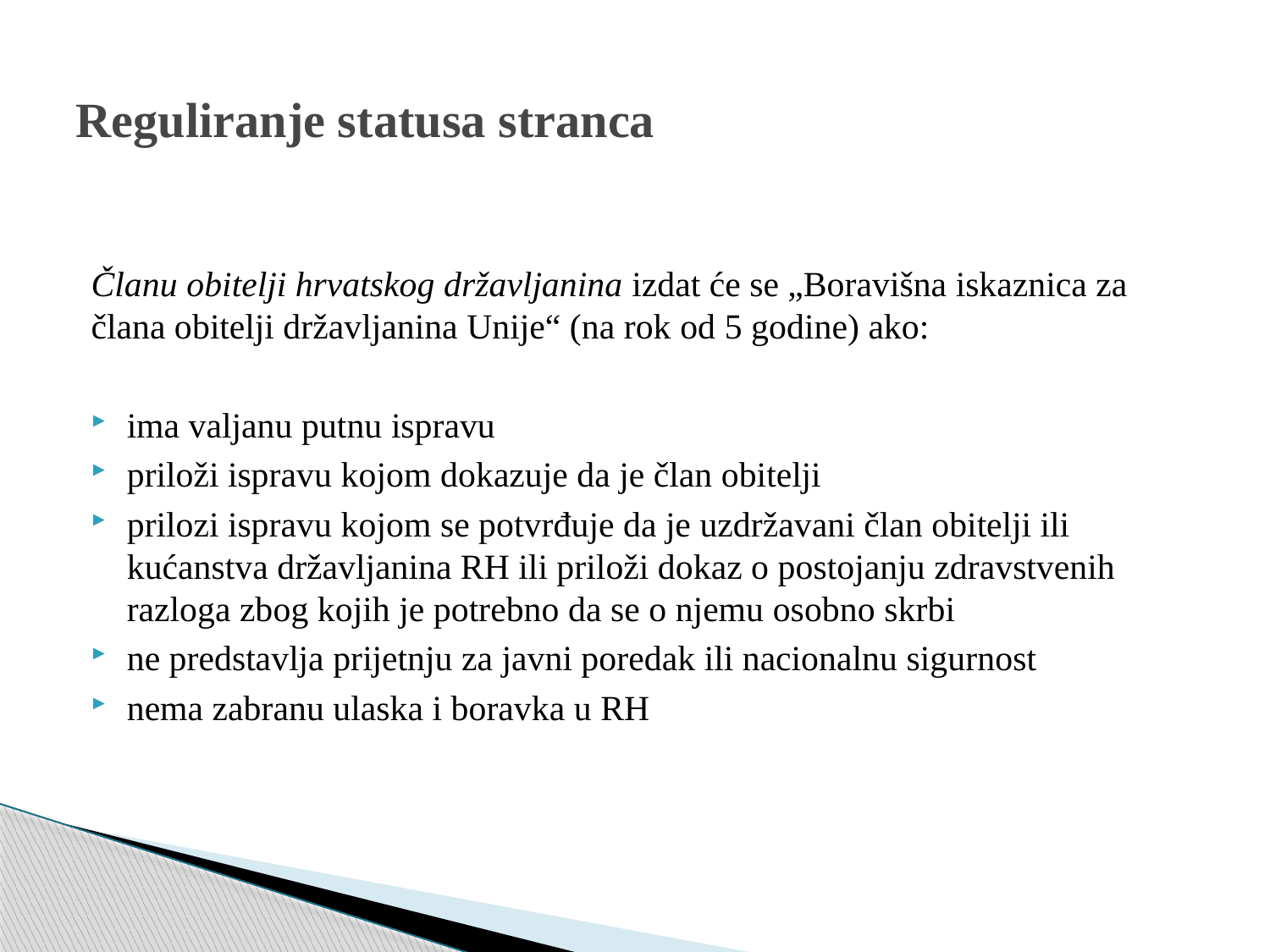

# Reguliranje statusa stranca

Članu obitelji hrvatskog državljanina izdat će se „Boravišna iskaznica za člana obitelji državljanina Unije“ (na rok od 5 godine) ako:

ima valjanu putnu ispravu
priloži ispravu kojom dokazuje da je član obitelji
prilozi ispravu kojom se potvrđuje da je uzdržavani član obitelji ili kućanstva državljanina RH ili priloži dokaz o postojanju zdravstvenih razloga zbog kojih je potrebno da se o njemu osobno skrbi
ne predstavlja prijetnju za javni poredak ili nacionalnu sigurnost
nema zabranu ulaska i boravka u RH